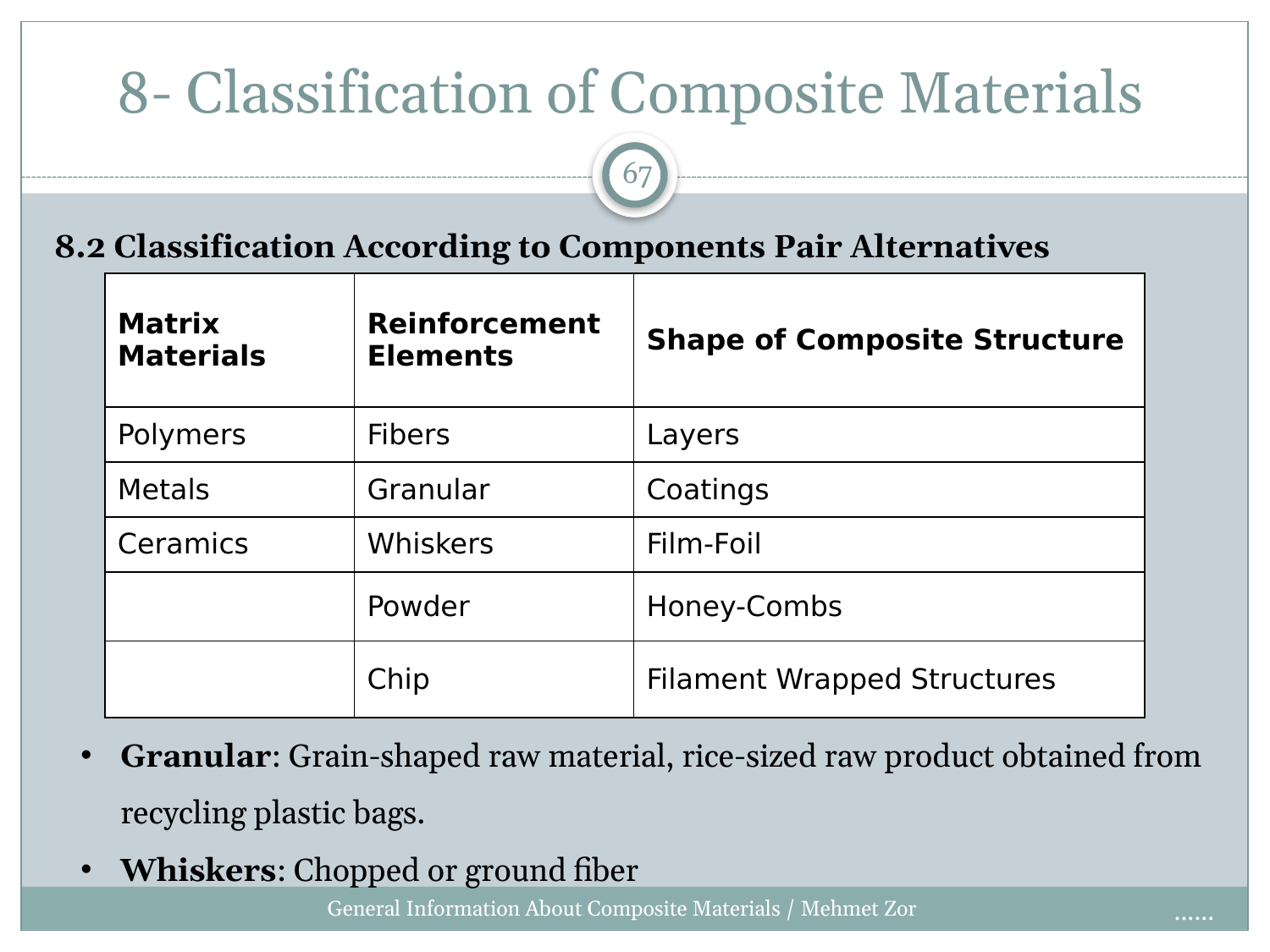

8- Classification of Composite Materials
67
8.2 Classification According to Components Pair Alternatives
| Matrix Materials | Reinforcement Elements | Shape of Composite Structure |
| --- | --- | --- |
| Polymers | Fibers | Layers |
| Metals | Granular | Coatings |
| Ceramics | Whiskers | Film-Foil |
|  | Powder | Honey-Combs |
|  | Chip | Filament Wrapped Structures |
Granular: Grain-shaped raw material, rice-sized raw product obtained from recycling plastic bags.
Whiskers: Chopped or ground fiber
General Information About Composite Materials / Mehmet Zor
......